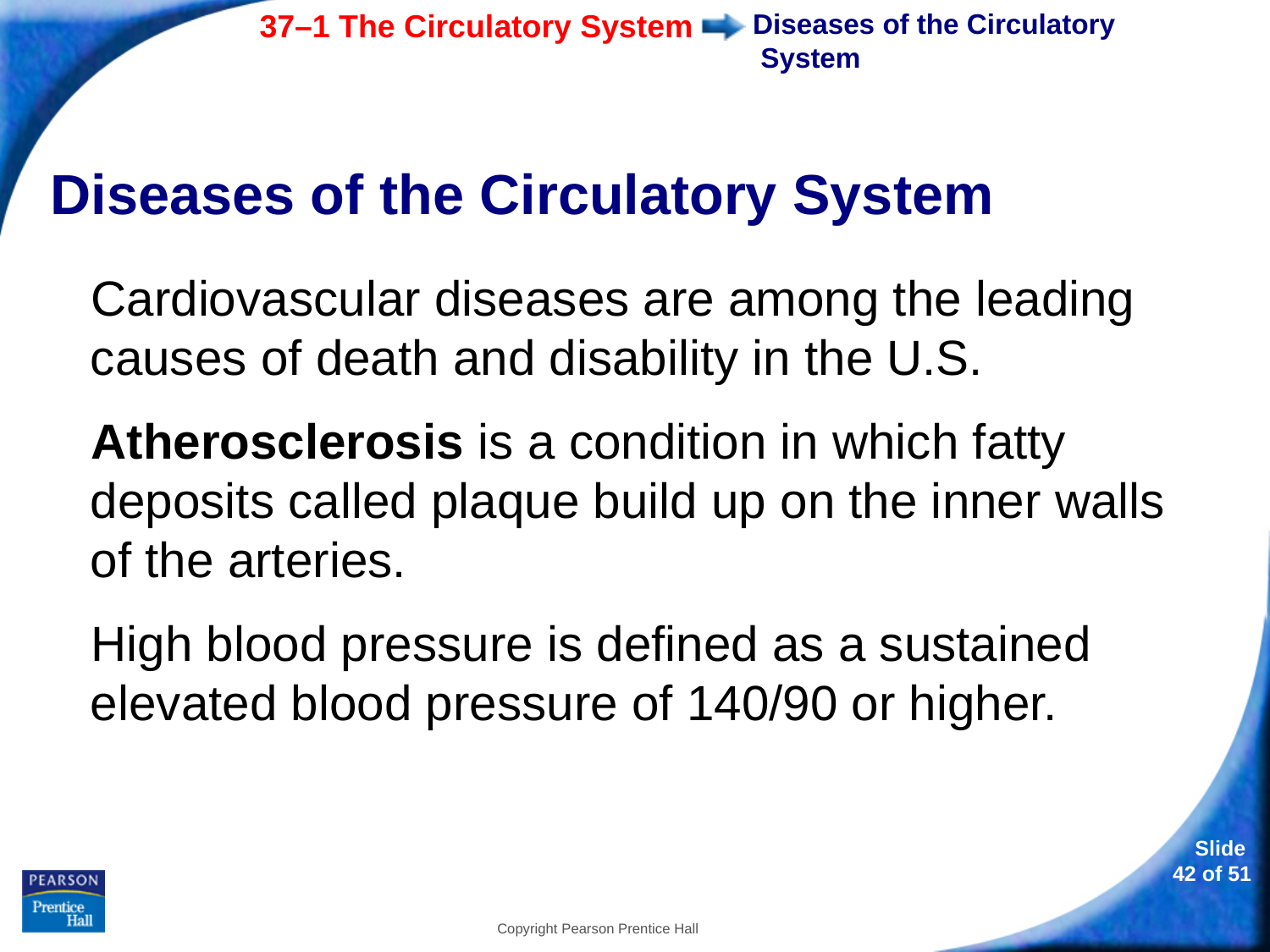

# Diseases of the Circulatory System
Diseases of the Circulatory System
Cardiovascular diseases are among the leading causes of death and disability in the U.S.
Atherosclerosis is a condition in which fatty deposits called plaque build up on the inner walls of the arteries.
High blood pressure is defined as a sustained elevated blood pressure of 140/90 or higher.
Copyright Pearson Prentice Hall